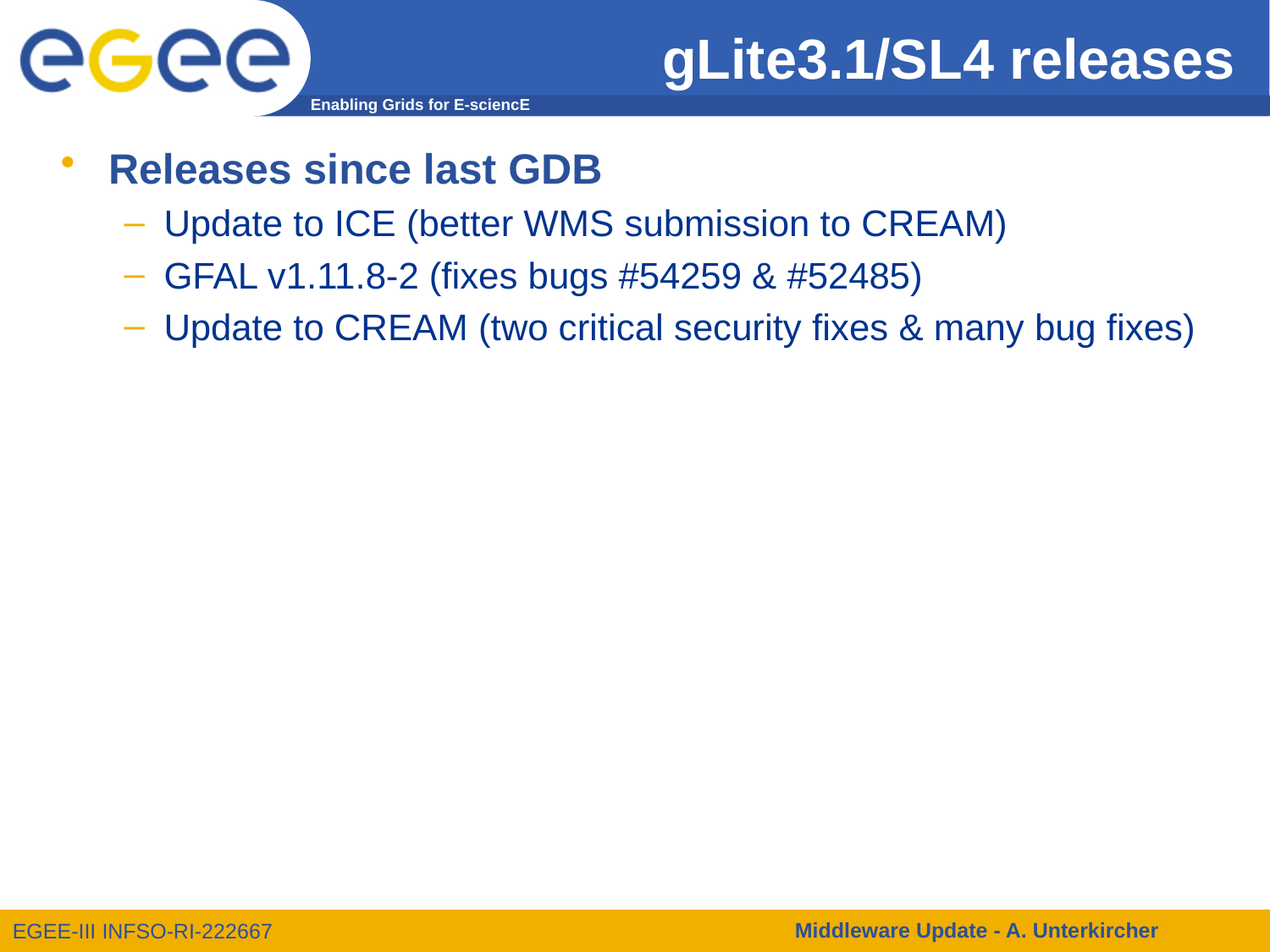

# gLite3.1/SL4 releases
Releases since last GDB
Update to ICE (better WMS submission to CREAM)
GFAL v1.11.8-2 (fixes bugs #54259 & #52485)
Update to CREAM (two critical security fixes & many bug fixes)
Middleware Update - A. Unterkircher